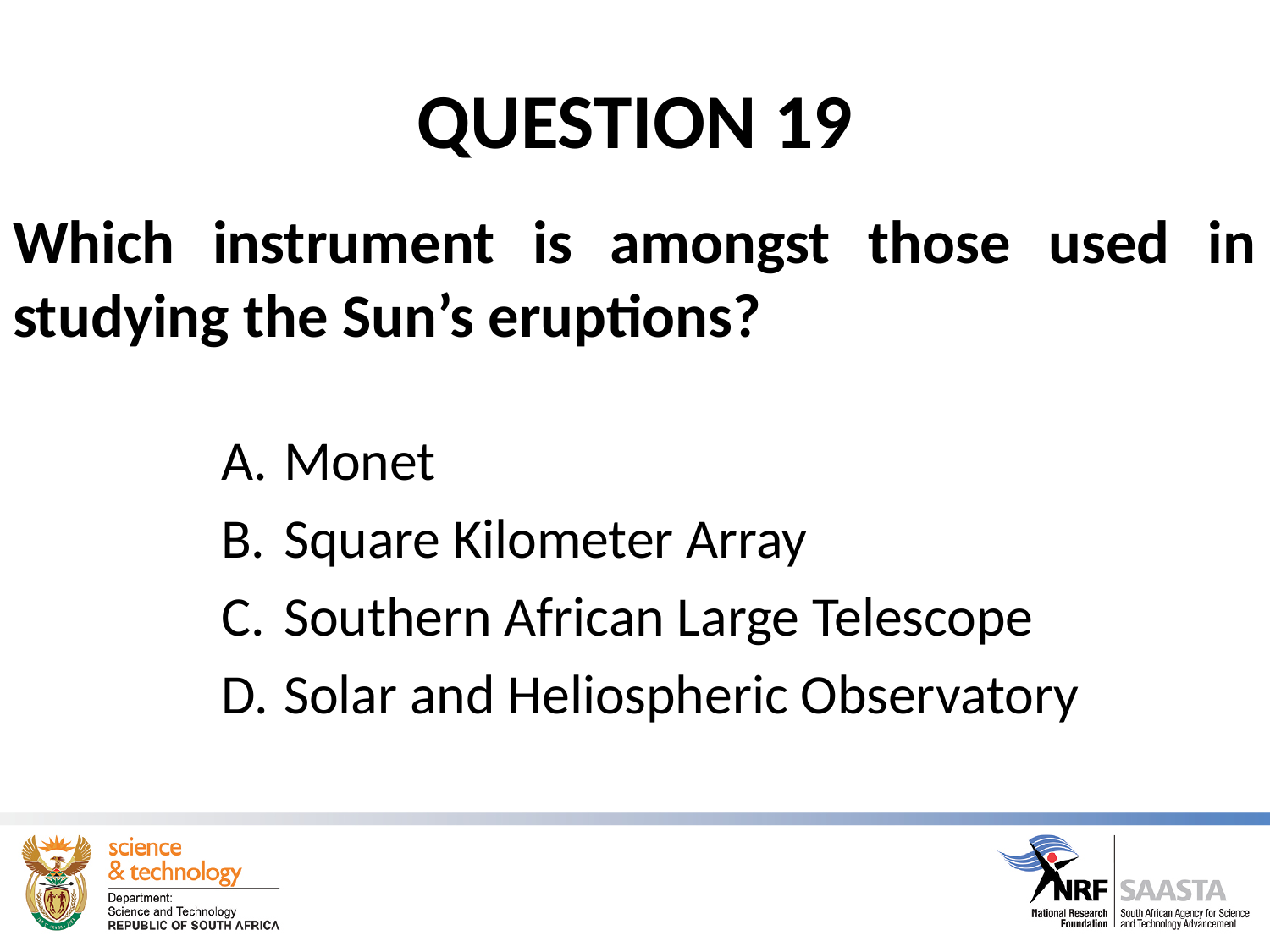

# QUESTION 19
Which instrument is amongst those used in studying the Sun’s eruptions?

Monet
Square Kilometer Array
Southern African Large Telescope
Solar and Heliospheric Observatory